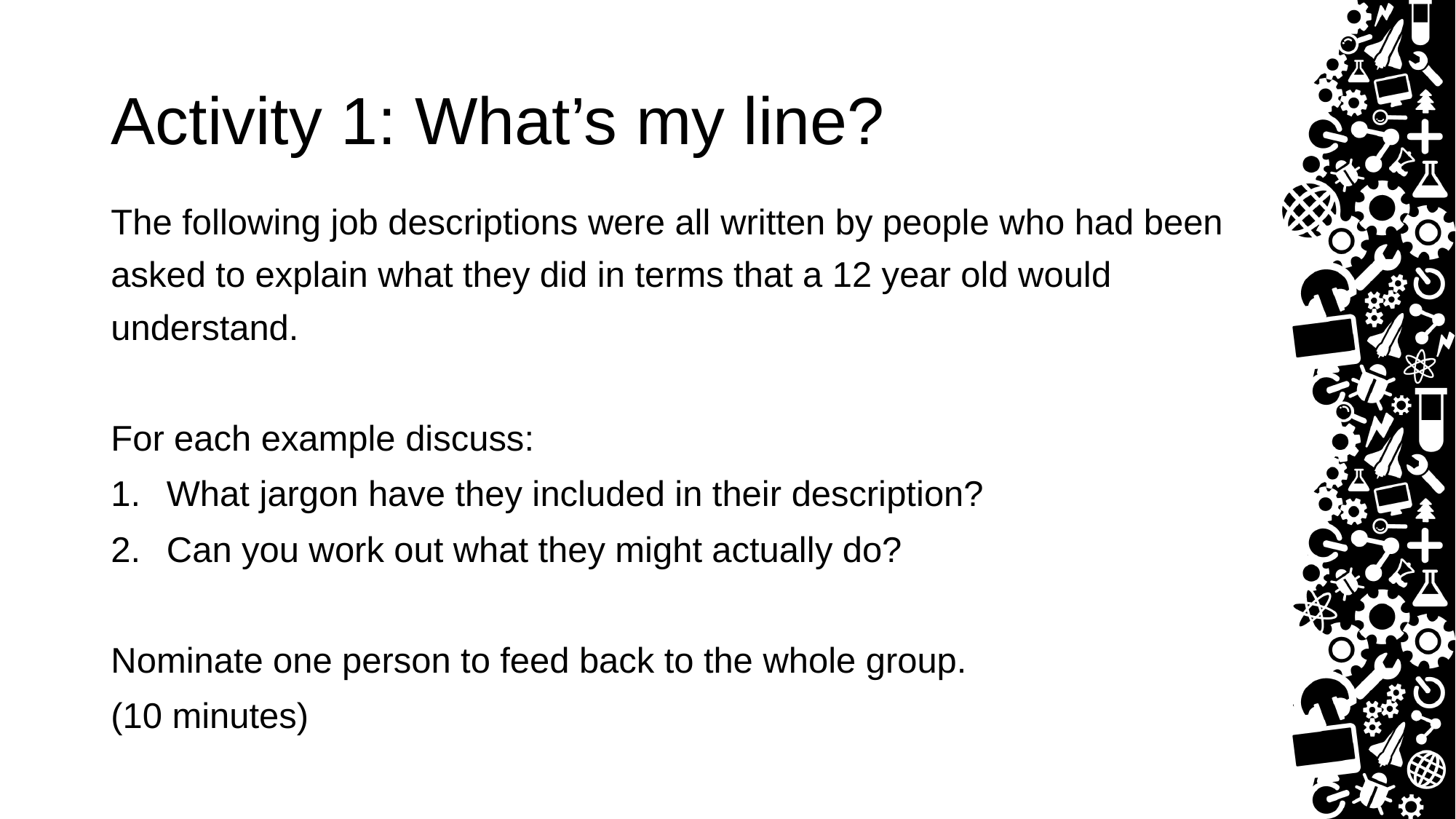

# Activity 1: What’s my line?
The following job descriptions were all written by people who had been asked to explain what they did in terms that a 12 year old would understand.

For each example discuss:
What jargon have they included in their description?
Can you work out what they might actually do?

Nominate one person to feed back to the whole group.
(10 minutes)